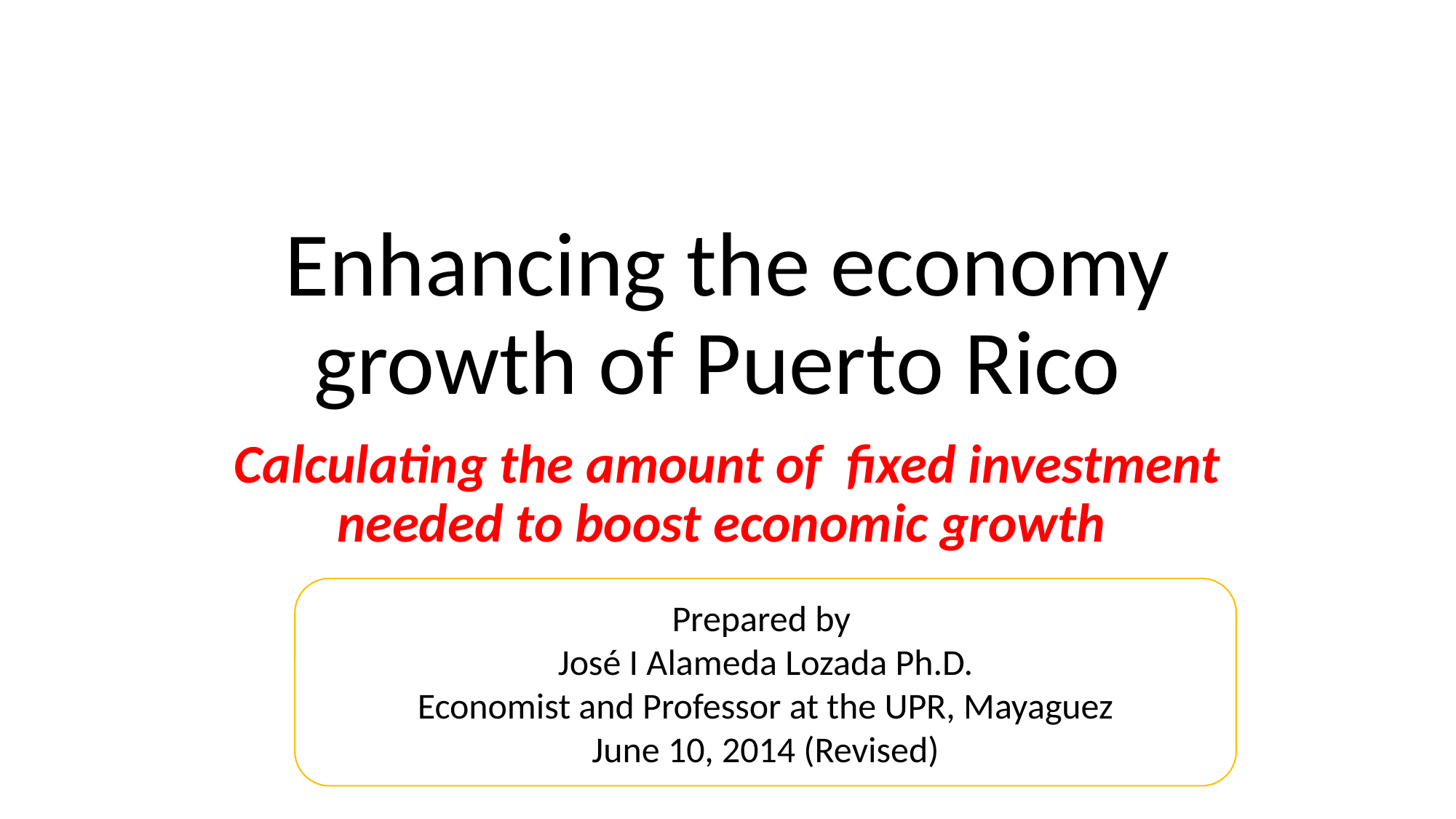

# Enhancing the economy growth of Puerto Rico
Calculating the amount of  fixed investment needed to boost economic growth

Prepared by
José I Alameda Lozada Ph.D.
Economist and Professor at the UPR, Mayaguez
June 10, 2014 (Revised)